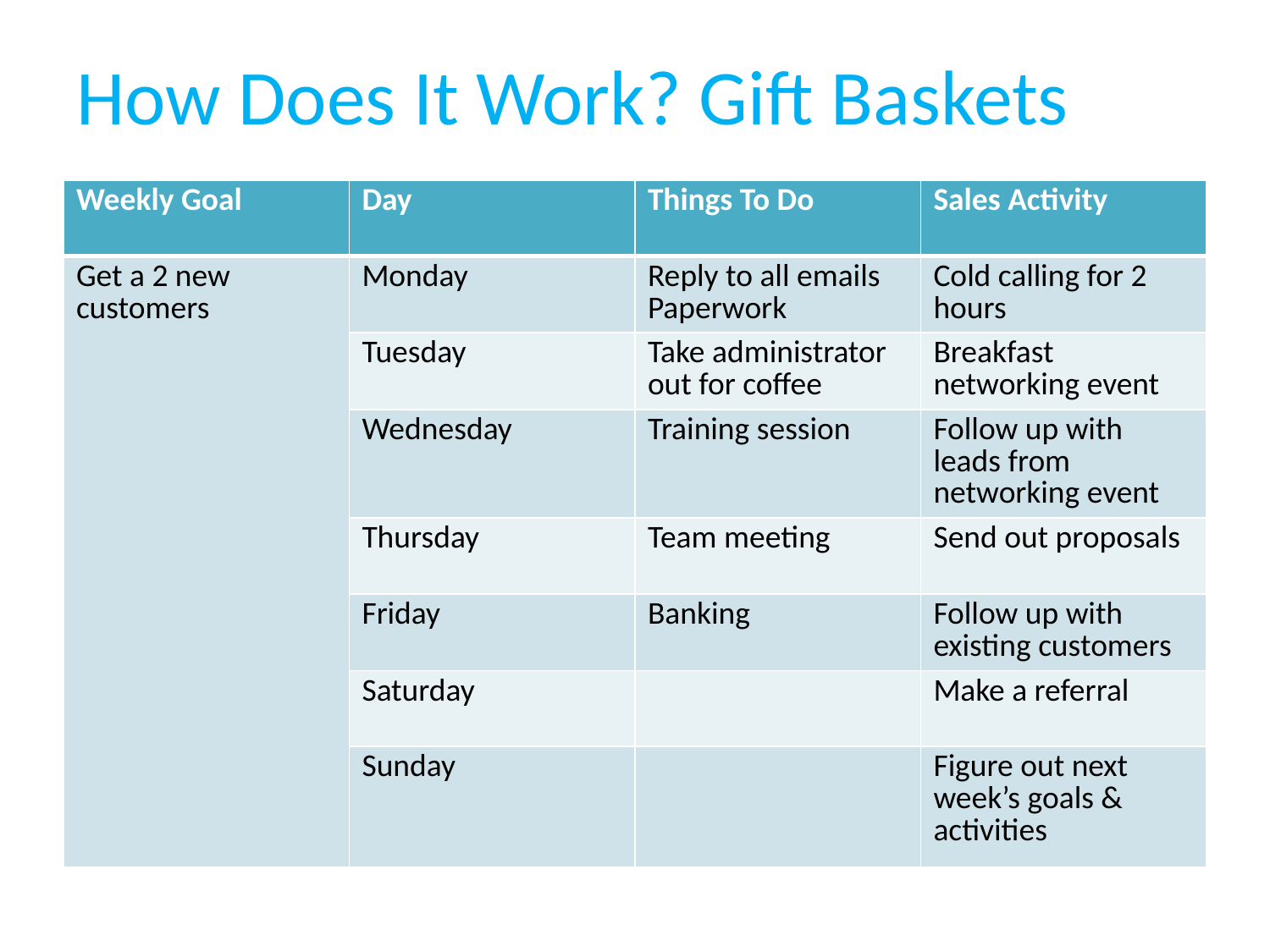

# How Does It Work? Gift Baskets
| Weekly Goal | Day | Things To Do | Sales Activity |
| --- | --- | --- | --- |
| Get a 2 new customers | Monday | Reply to all emails Paperwork | Cold calling for 2 hours |
|  | Tuesday | Take administrator out for coffee | Breakfast networking event |
|  | Wednesday | Training session | Follow up with leads from networking event |
|  | Thursday | Team meeting | Send out proposals |
|  | Friday | Banking | Follow up with existing customers |
|  | Saturday |  | Make a referral |
|  | Sunday |  | Figure out next week’s goals & activities |